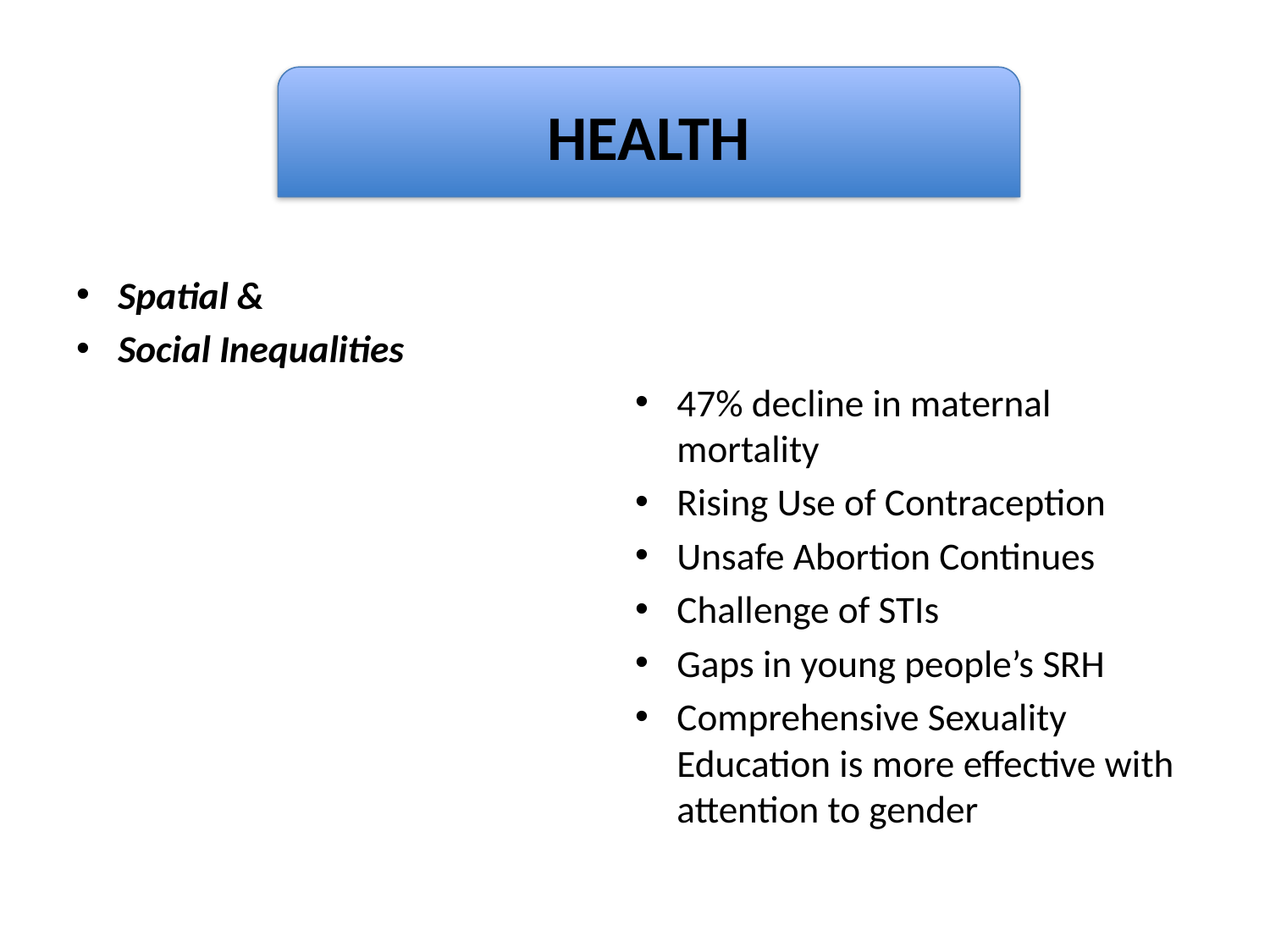

# Dignity
HEALTH
Spatial &
Social Inequalities

47% decline in maternal mortality
Rising Use of Contraception
Unsafe Abortion Continues
Challenge of STIs
Gaps in young people’s SRH
Comprehensive Sexuality Education is more effective with attention to gender